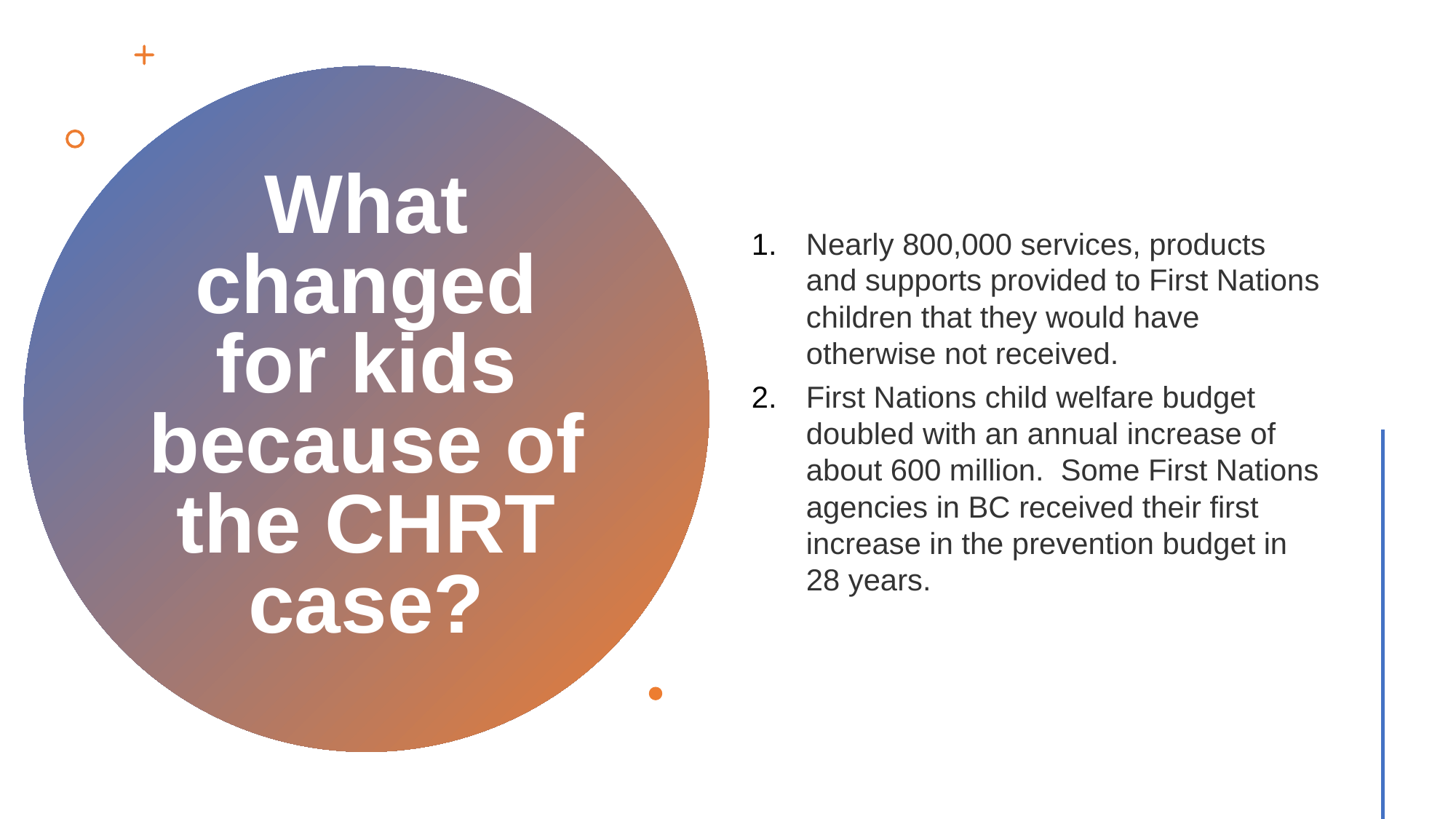

Nearly 800,000 services, products and supports provided to First Nations children that they would have otherwise not received.
First Nations child welfare budget doubled with an annual increase of about 600 million.  Some First Nations agencies in BC received their first increase in the prevention budget in 28 years.

# What changed for kids because of the CHRT case?